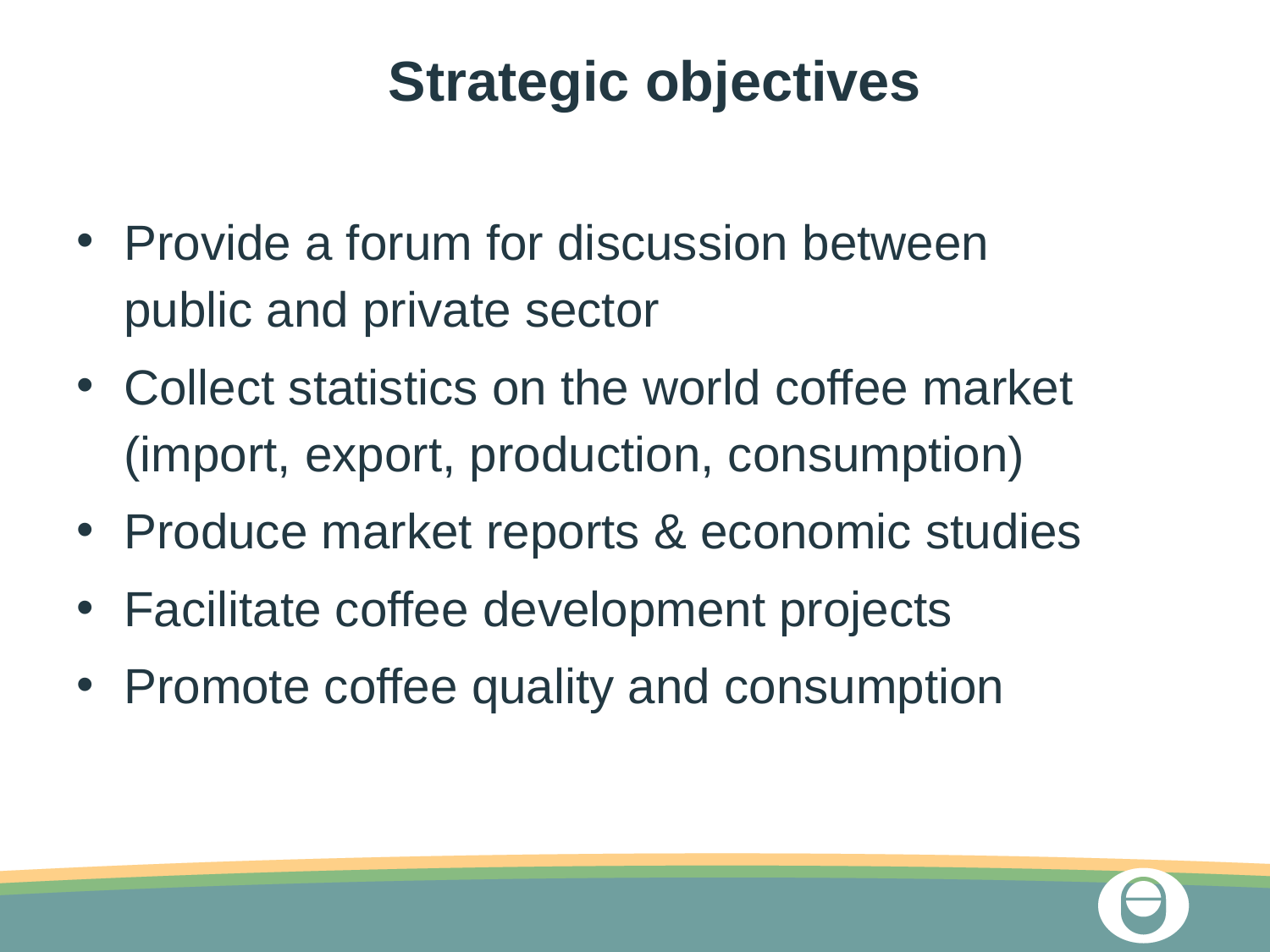

# Strategic objectives

Provide a forum for discussion between public and private sector
Collect statistics on the world coffee market (import, export, production, consumption)
Produce market reports & economic studies
Facilitate coffee development projects
Promote coffee quality and consumption